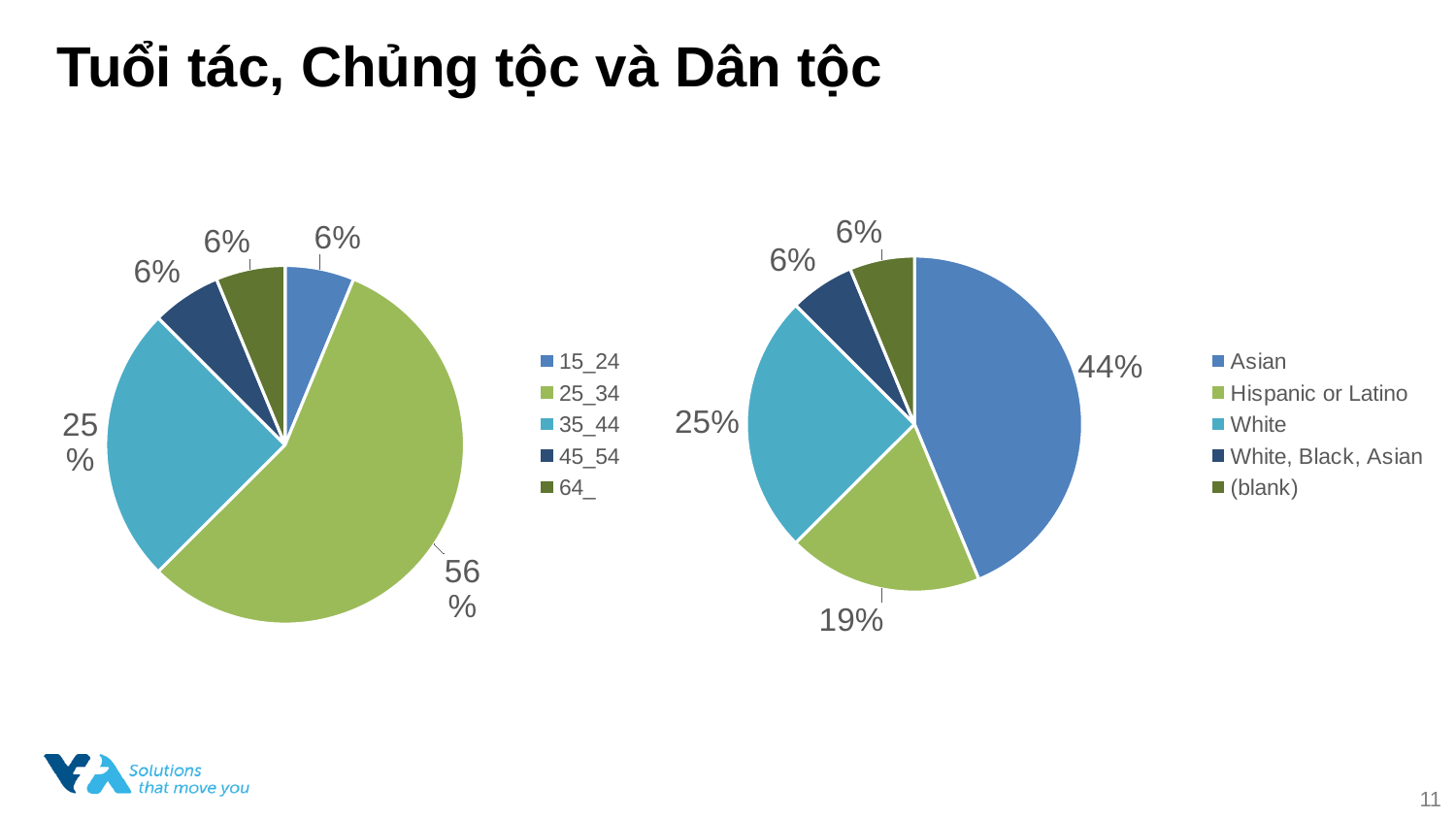

# Tuổi tác, Chủng tộc và Dân tộc

### Chart

| Category |  |
|---|---|
| 15_24 | 1.0 |
| 25_34 | 9.0 |
| 35_44 | 4.0 |
| 45_54 | 1.0 |
| 64_ | 1.0 |

### Chart

| Category |  |
|---|---|
| Asian | 7.0 |
| Hispanic or Latino | 3.0 |
| White | 4.0 |
| White, Black, Asian | 1.0 |
| (blank) | 1.0 |
11